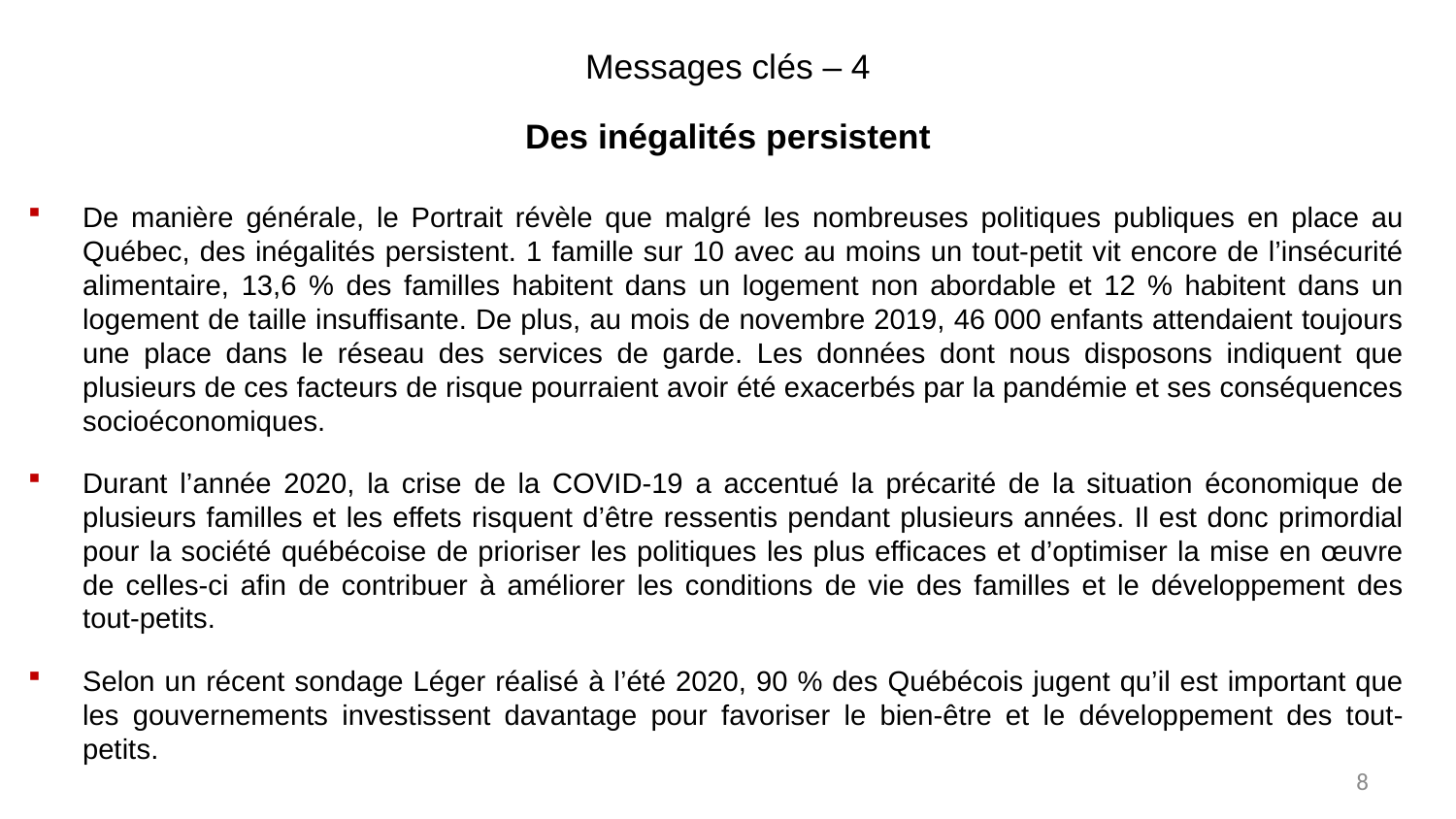

Messages clés – 4
Des inégalités persistent

De manière générale, le Portrait révèle que malgré les nombreuses politiques publiques en place au Québec, des inégalités persistent. 1 famille sur 10 avec au moins un tout-petit vit encore de l’insécurité alimentaire, 13,6 % des familles habitent dans un logement non abordable et 12 % habitent dans un logement de taille insuffisante. De plus, au mois de novembre 2019, 46 000 enfants attendaient toujours une place dans le réseau des services de garde. Les données dont nous disposons indiquent que plusieurs de ces facteurs de risque pourraient avoir été exacerbés par la pandémie et ses conséquences socioéconomiques.

Durant l’année 2020, la crise de la COVID-19 a accentué la précarité de la situation économique de plusieurs familles et les effets risquent d’être ressentis pendant plusieurs années. Il est donc primordial pour la société québécoise de prioriser les politiques les plus efficaces et d’optimiser la mise en œuvre de celles-ci afin de contribuer à améliorer les conditions de vie des familles et le développement des tout-petits.

Selon un récent sondage Léger réalisé à l’été 2020, 90 % des Québécois jugent qu’il est important que les gouvernements investissent davantage pour favoriser le bien-être et le développement des tout-petits.
8